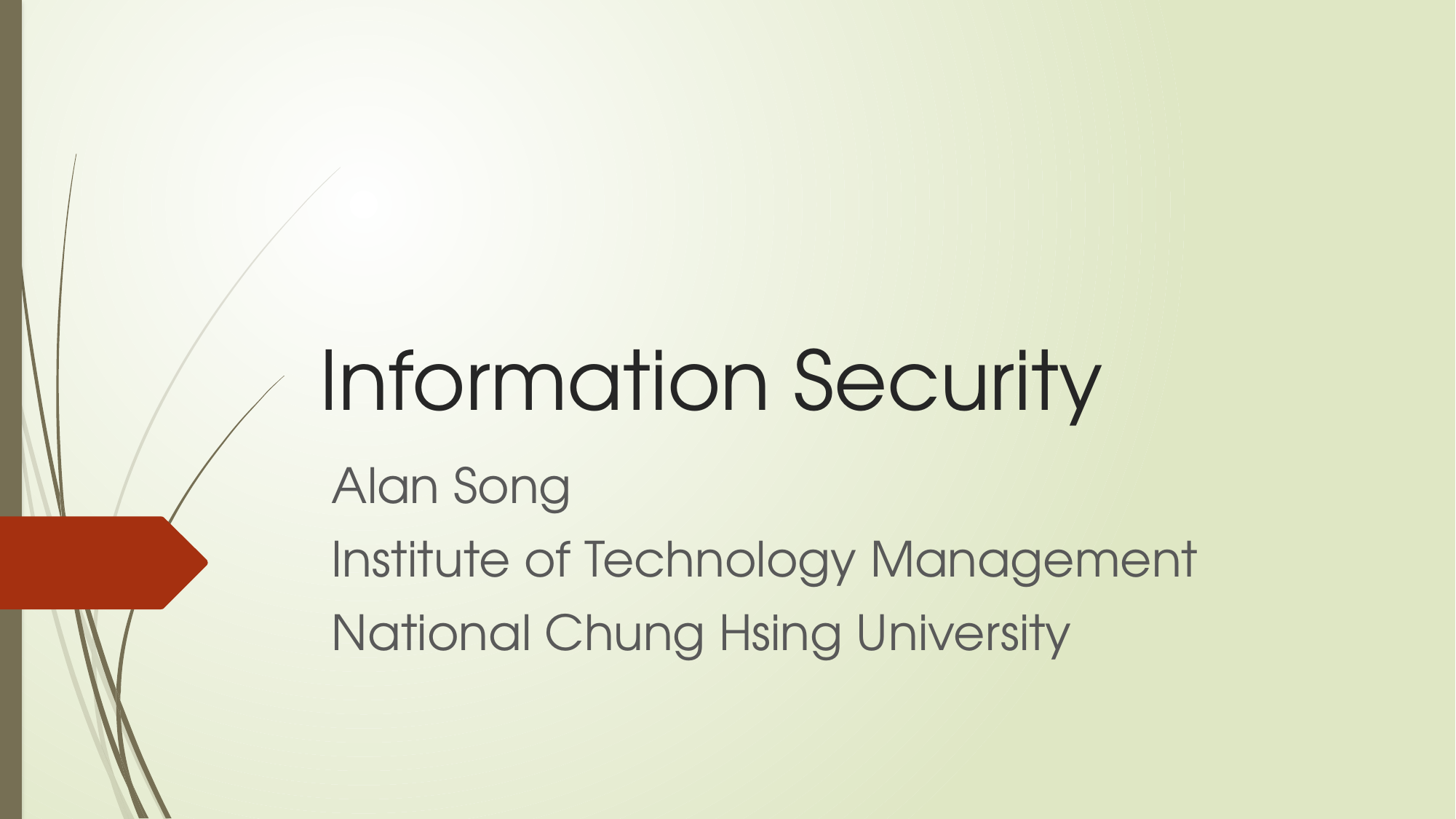

# Information Security
Alan Song
Institute of Technology Management
National Chung Hsing University